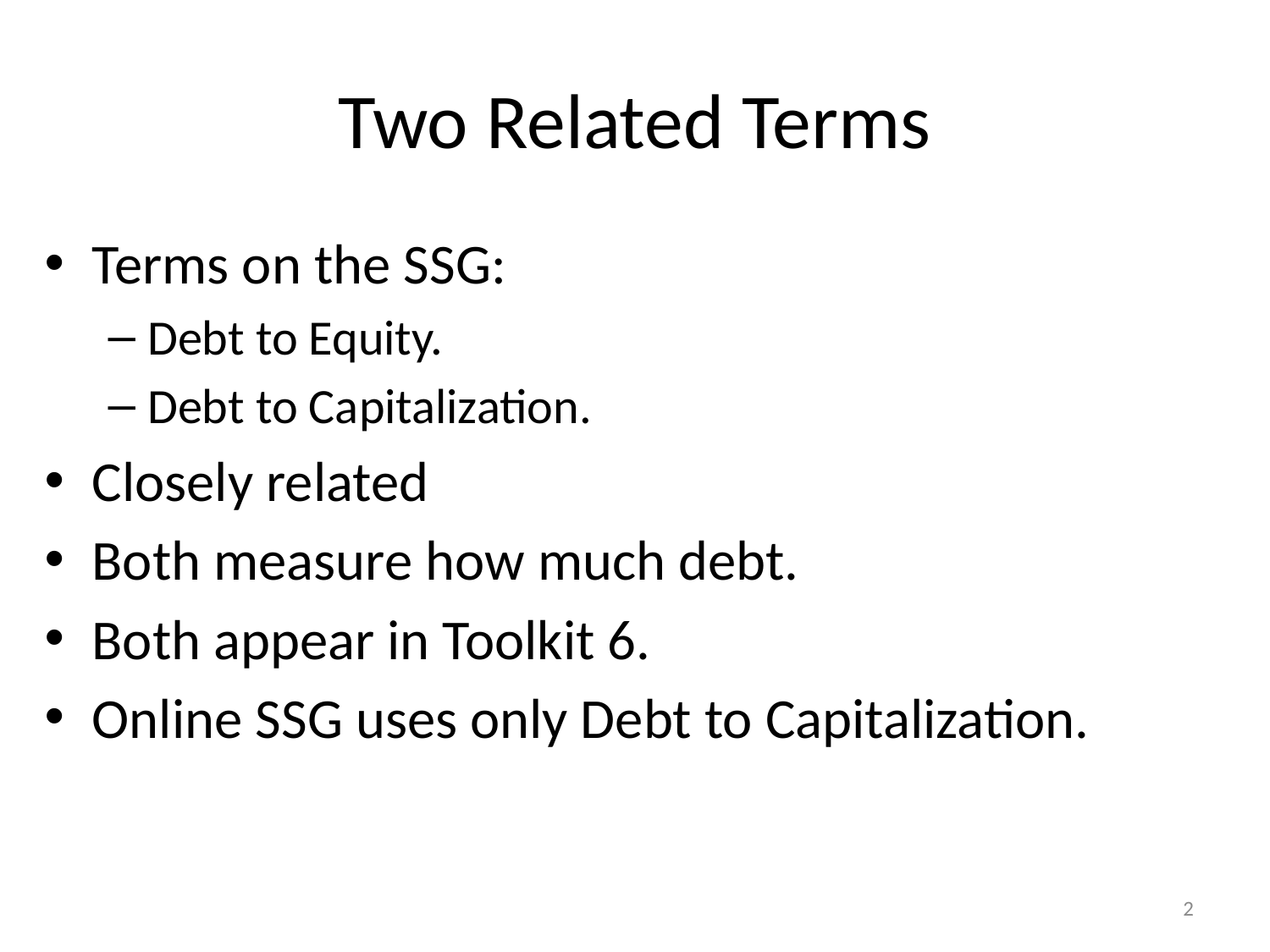

# Two Related Terms
Terms on the SSG:
Debt to Equity.
Debt to Capitalization.
Closely related
Both measure how much debt.
Both appear in Toolkit 6.
Online SSG uses only Debt to Capitalization.
2